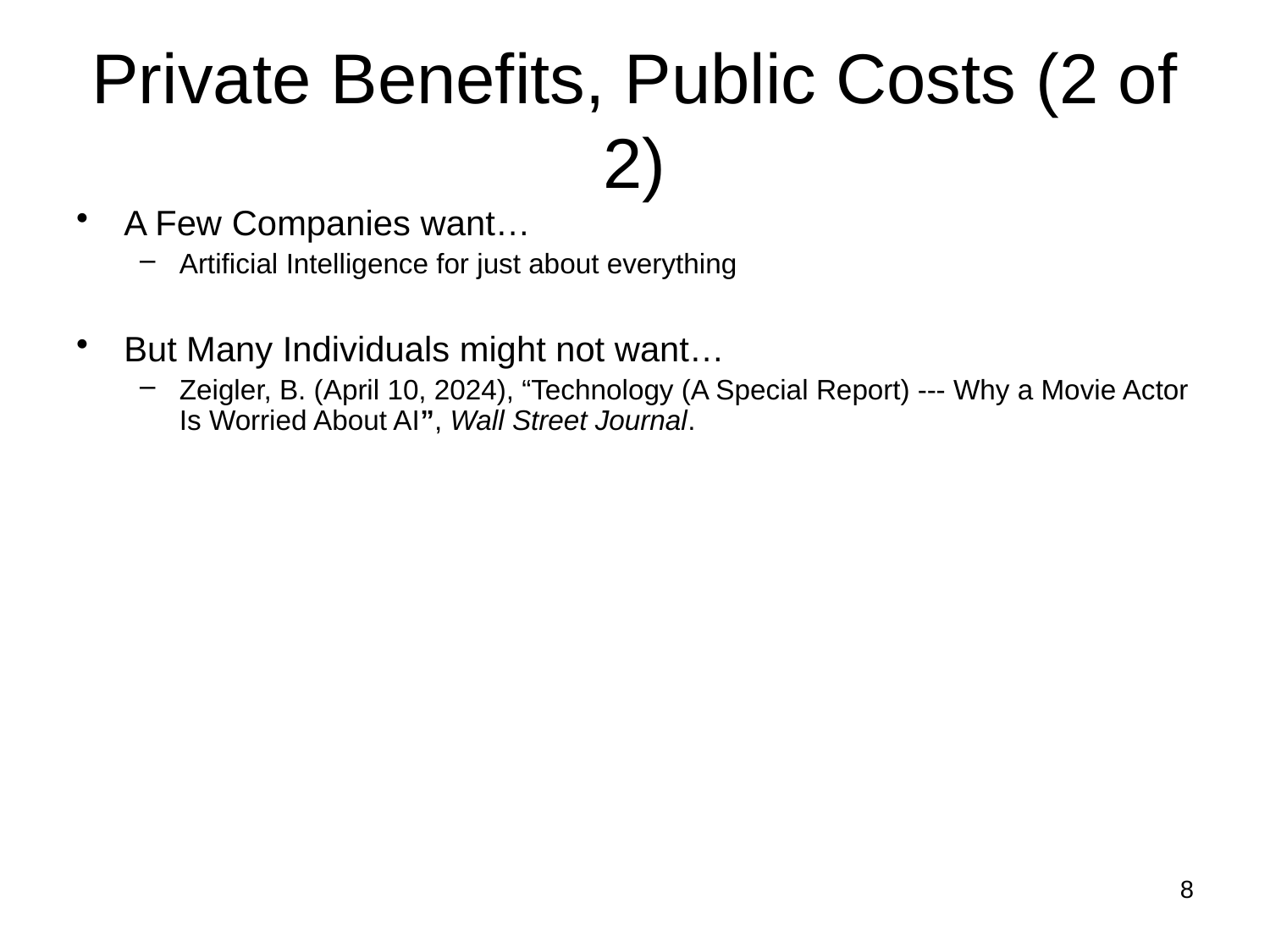

# Private Benefits, Public Costs (2 of 2)
A Few Companies want…
Artificial Intelligence for just about everything

But Many Individuals might not want…
Zeigler, B. (April 10, 2024), “Technology (A Special Report) --- Why a Movie Actor Is Worried About AI”, Wall Street Journal.

8